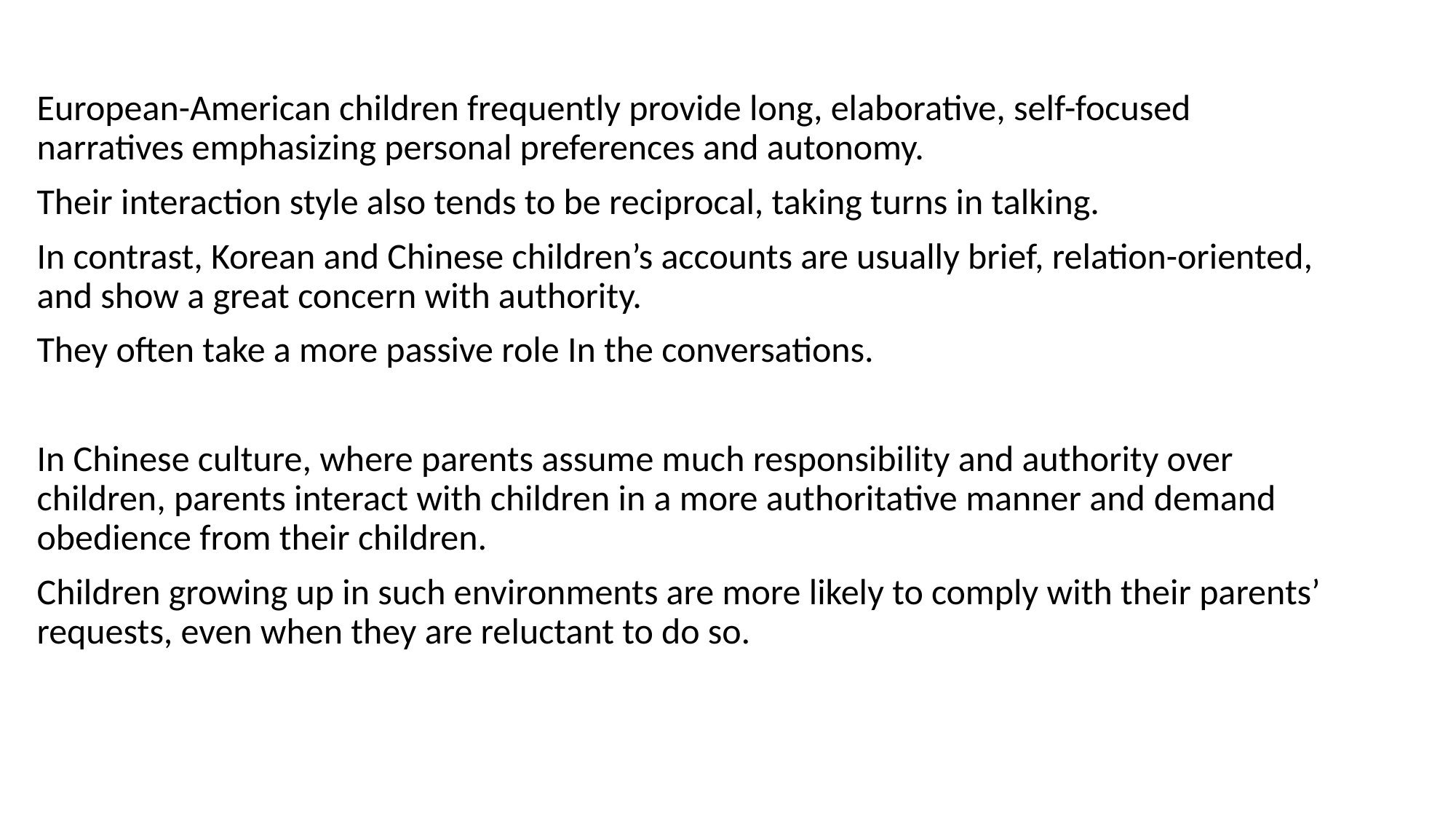

European-American children frequently provide long, elaborative, self-focused narratives emphasizing personal preferences and autonomy.
Their interaction style also tends to be reciprocal, taking turns in talking.
In contrast, Korean and Chinese children’s accounts are usually brief, relation-oriented, and show a great concern with authority.
They often take a more passive role In the conversations.

In Chinese culture, where parents assume much responsibility and authority over children, parents interact with children in a more authoritative manner and demand obedience from their children.
Children growing up in such environments are more likely to comply with their parents’ requests, even when they are reluctant to do so.